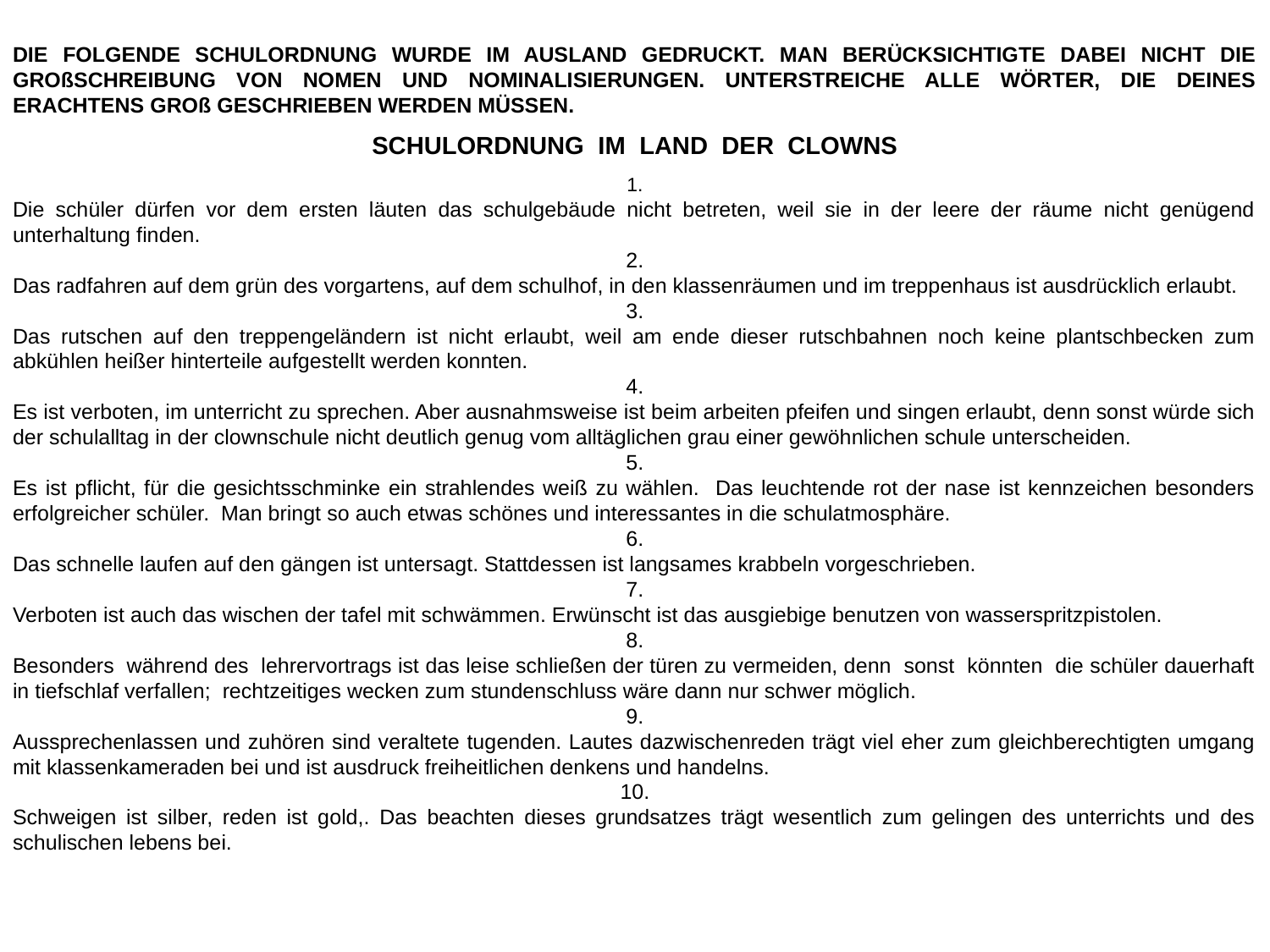

DIE FOLGENDE SCHULORDNUNG WURDE IM AUSLAND GEDRUCKT. MAN BERÜCKSICHTIGTE DABEI NICHT DIE GROßSCHREIBUNG VON NOMEN UND NOMINALISIERUNGEN. UNTERSTREICHE ALLE WÖRTER, DIE DEINES ERACHTENS GROß GESCHRIEBEN WERDEN MÜSSEN.

SCHULORDNUNG  IM  LAND  DER  CLOWNS
1.
Die schüler dürfen vor dem ersten läuten das schulgebäude nicht betreten, weil sie in der leere der räume nicht genügend unterhaltung finden.
2.
Das radfahren auf dem grün des vorgartens, auf dem schulhof, in den klassenräumen und im treppenhaus ist ausdrücklich erlaubt.
3.
Das rutschen auf den treppengeländern ist nicht erlaubt, weil am ende dieser rutschbahnen noch keine plantschbecken zum abkühlen heißer hinterteile aufgestellt werden konnten.
4.
Es ist verboten, im unterricht zu sprechen. Aber ausnahmsweise ist beim arbeiten pfeifen und singen erlaubt, denn sonst würde sich der schulalltag in der clownschule nicht deutlich genug vom alltäglichen grau einer gewöhnlichen schule unterscheiden.
5.
Es ist pflicht, für die gesichtsschminke ein strahlendes weiß zu wählen.  Das leuchtende rot der nase ist kennzeichen besonders erfolgreicher schüler.  Man bringt so auch etwas schönes und interessantes in die schulatmosphäre.
6.
Das schnelle laufen auf den gängen ist untersagt. Stattdessen ist langsames krabbeln vorgeschrieben.
7.
Verboten ist auch das wischen der tafel mit schwämmen. Erwünscht ist das ausgiebige benutzen von wasserspritzpistolen.
8.
Besonders  während des  lehrervortrags ist das leise schließen der türen zu vermeiden, denn  sonst  könnten  die schüler dauerhaft in tiefschlaf verfallen;  rechtzeitiges wecken zum stundenschluss wäre dann nur schwer möglich.
9.
Aussprechenlassen und zuhören sind veraltete tugenden. Lautes dazwischenreden trägt viel eher zum gleichberechtigten umgang mit klassenkameraden bei und ist ausdruck freiheitlichen denkens und handelns.
10.
Schweigen ist silber, reden ist gold,. Das beachten dieses grundsatzes trägt wesentlich zum gelingen des unterrichts und des schulischen lebens bei.